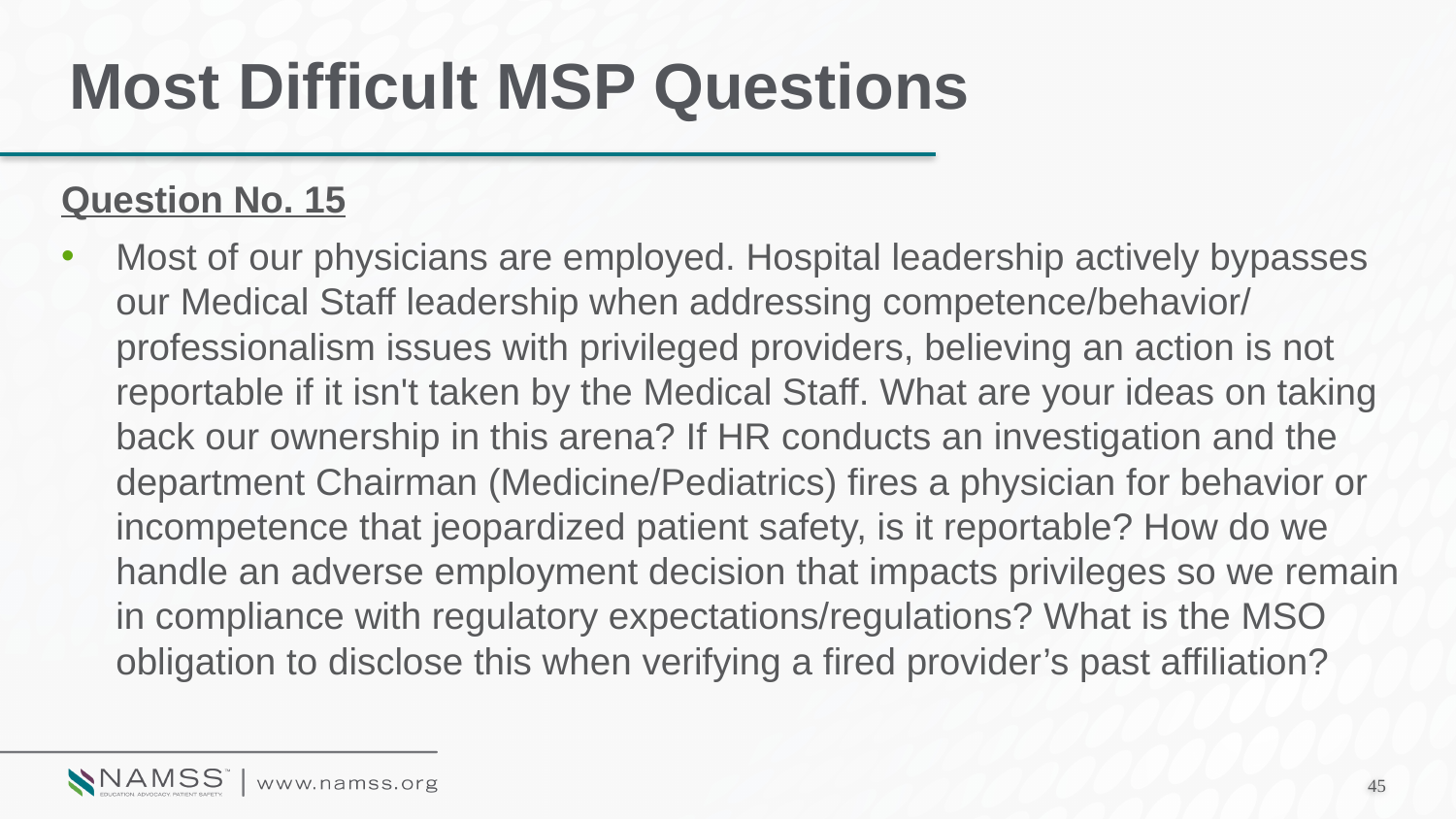

# Most Difficult MSP Questions
Question No. 15
Most of our physicians are employed. Hospital leadership actively bypasses our Medical Staff leadership when addressing competence/behavior/ professionalism issues with privileged providers, believing an action is not reportable if it isn't taken by the Medical Staff. What are your ideas on taking back our ownership in this arena? If HR conducts an investigation and the department Chairman (Medicine/Pediatrics) fires a physician for behavior or incompetence that jeopardized patient safety, is it reportable? How do we handle an adverse employment decision that impacts privileges so we remain in compliance with regulatory expectations/regulations? What is the MSO obligation to disclose this when verifying a fired provider’s past affiliation?